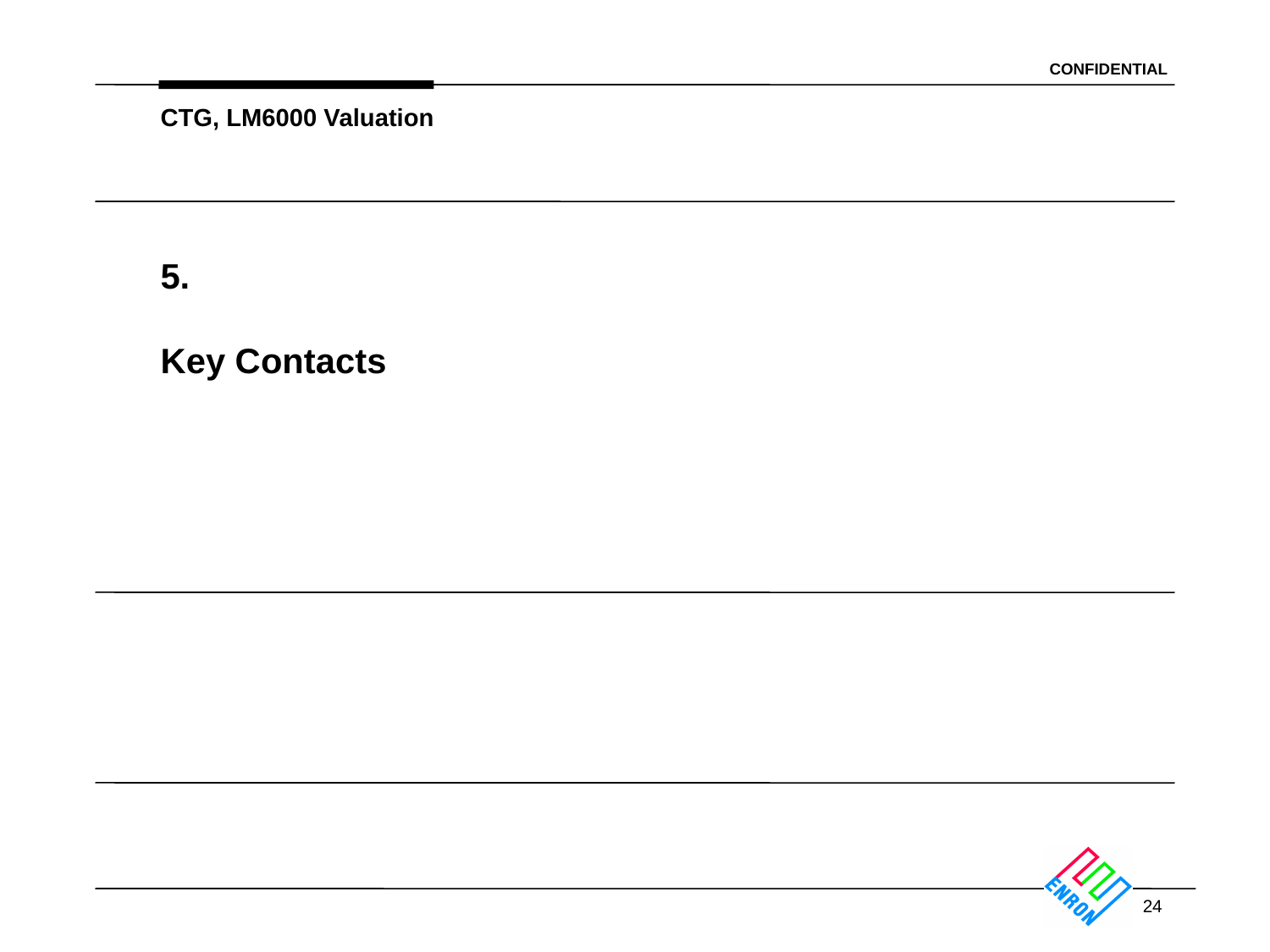

24
CTG, LM6000 Valuation
# 5. Key Contacts